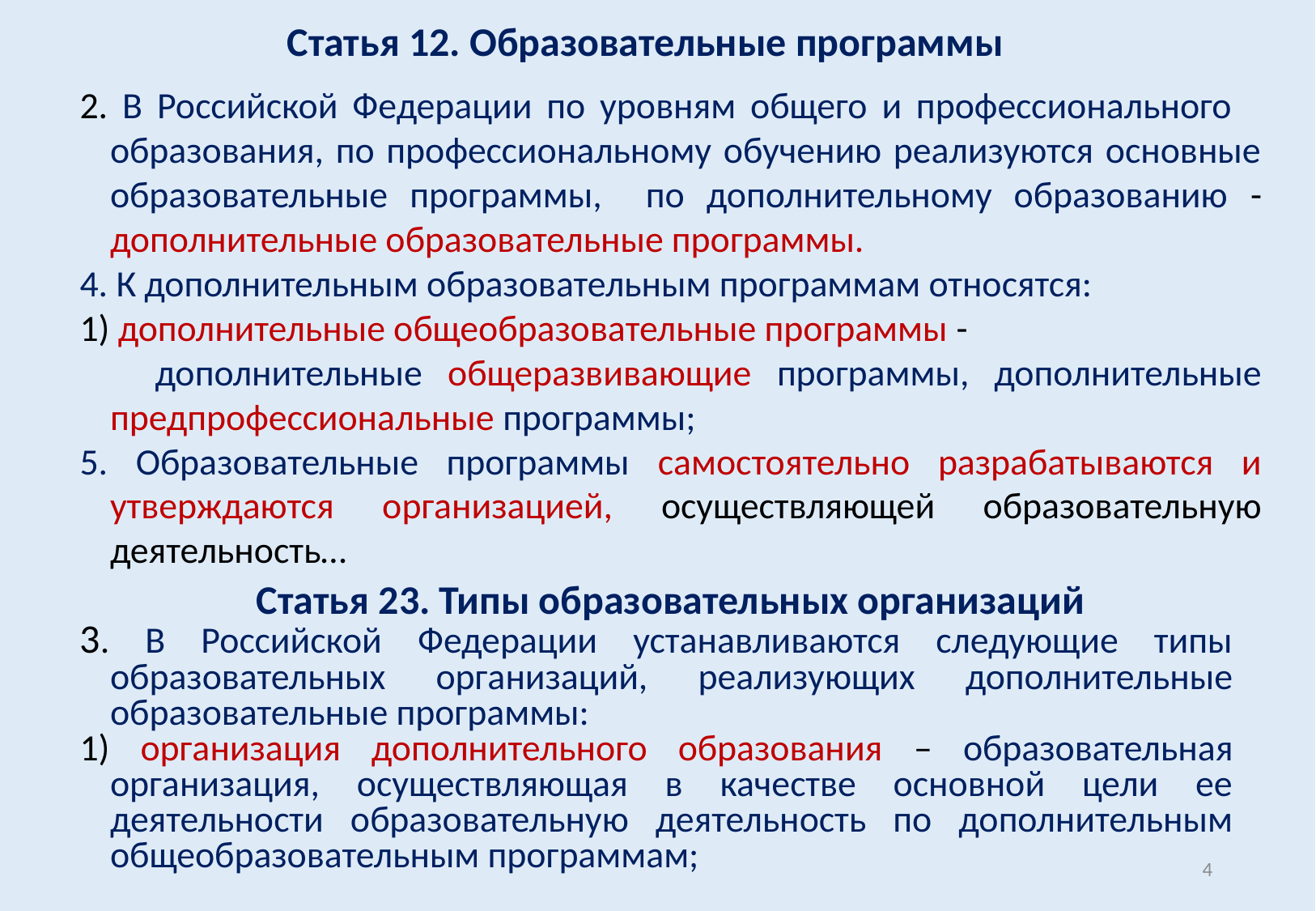

Статья 12. Образовательные программы
2. В Российской Федерации по уровням общего и профессионального   образования, по профессиональному обучению реализуются основные образовательные программы,  по дополнительному образованию - дополнительные образовательные программы.
4. К дополнительным образовательным программам относятся:
1) дополнительные общеобразовательные программы -
   дополнительные общеразвивающие программы, дополнительные предпрофессиональные программы;
5. Образовательные программы самостоятельно разрабатываются и утверждаются организацией, осуществляющей образовательную деятельность…

Статья 23. Типы образовательных организаций
3. В Российской Федерации устанавливаются следующие типы образовательных организаций, реализующих дополнительные образовательные программы:
1) организация дополнительного образования – образовательная организация, осуществляющая в качестве основной цели ее деятельности образовательную деятельность по дополнительным общеобразовательным программам;

4